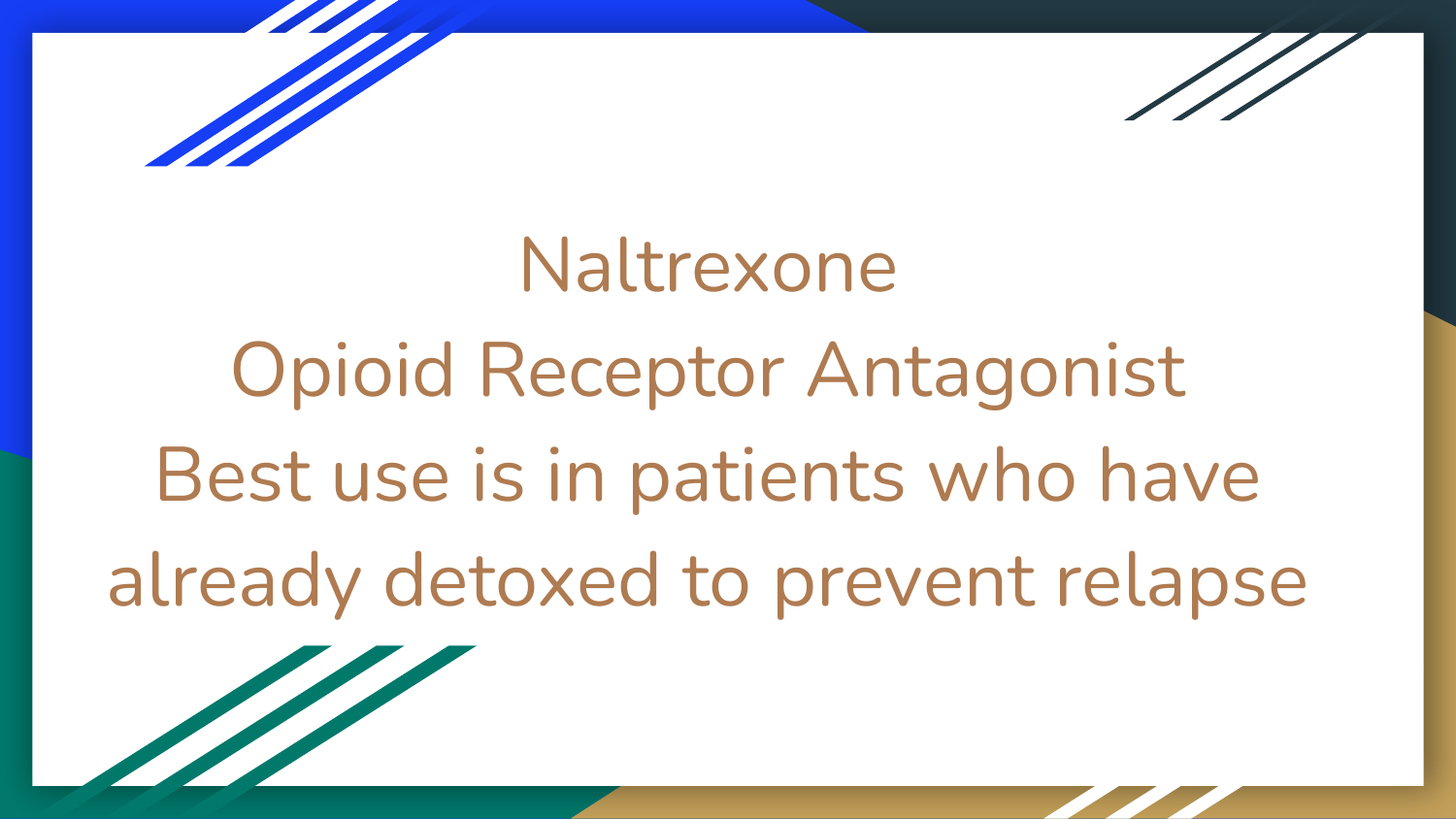

# Naltrexone
Opioid Receptor Antagonist
Best use is in patients who have already detoxed to prevent relapse